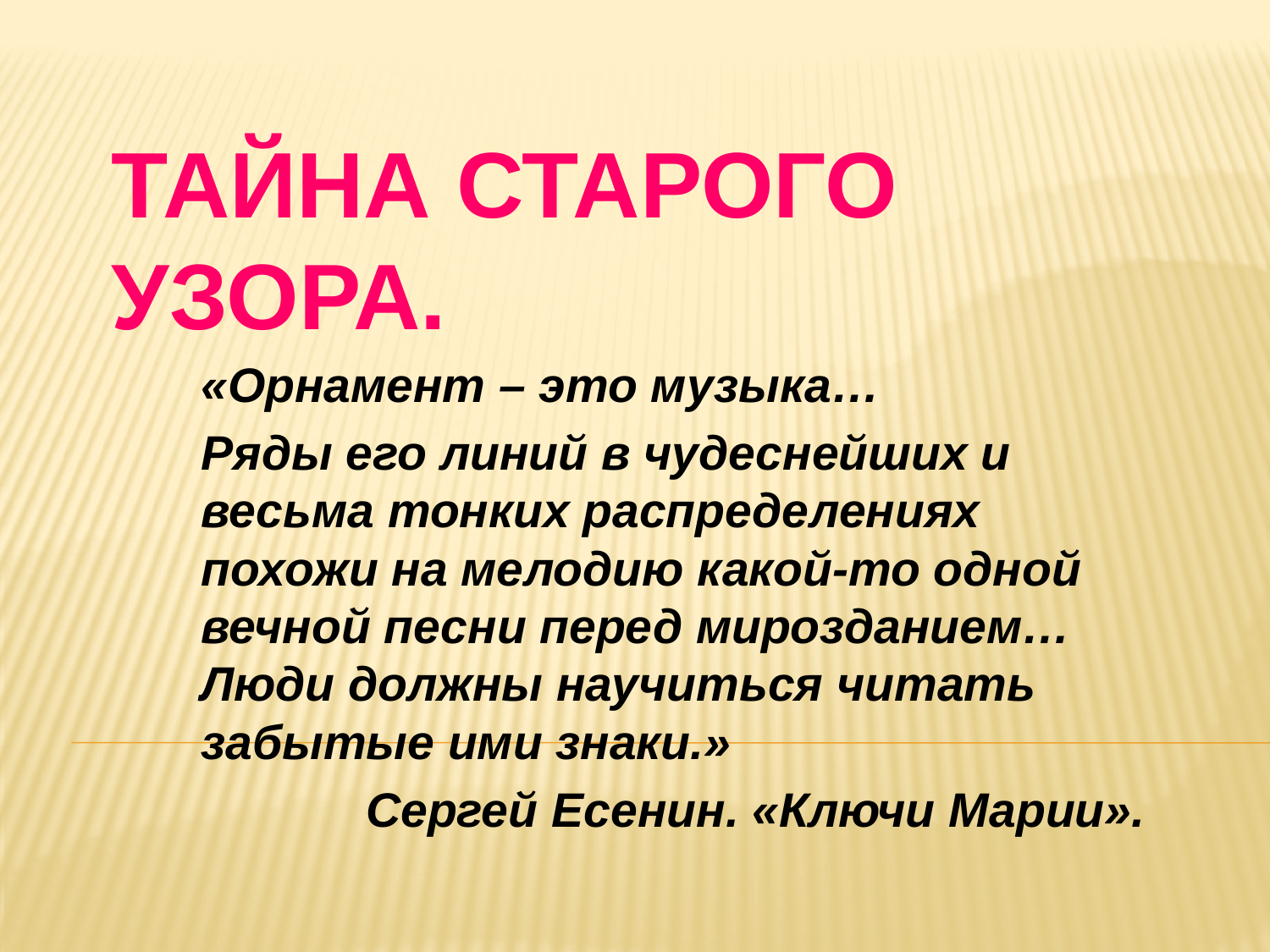

# Тайна старого узора.

«Орнамент – это музыка…
Ряды его линий в чудеснейших и весьма тонких распределениях похожи на мелодию какой-то одной вечной песни перед мирозданием… Люди должны научиться читать забытые ими знаки.»
Сергей Есенин. «Ключи Марии».